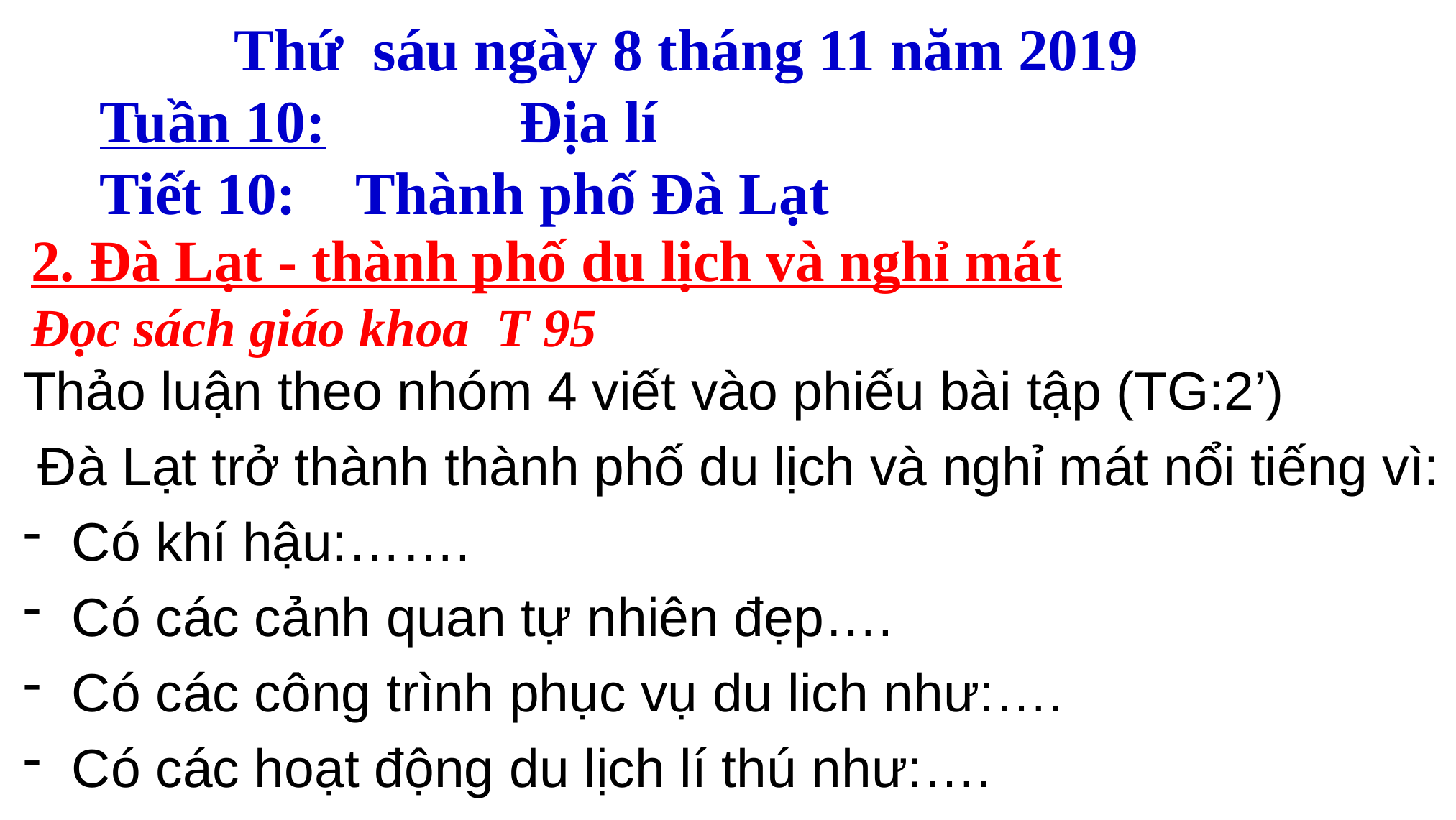

Thứ  sáu ngày 8 tháng 11 năm 2019
Tuần 10:             Địa lí
Tiết 10:    Thành phố Đà Lạt
# 2. Đà Lạt - thành phố du lịch và nghỉ mát Đọc sách giáo khoa  T 95
Thảo luận theo nhóm 4 viết vào phiếu bài tập (TG:2’)
 Đà Lạt trở thành thành phố du lịch và nghỉ mát nổi tiếng vì:
Có khí hậu:…….
Có các cảnh quan tự nhiên đẹp….
Có các công trình phục vụ du lich như:….
Có các hoạt động du lịch lí thú như:….